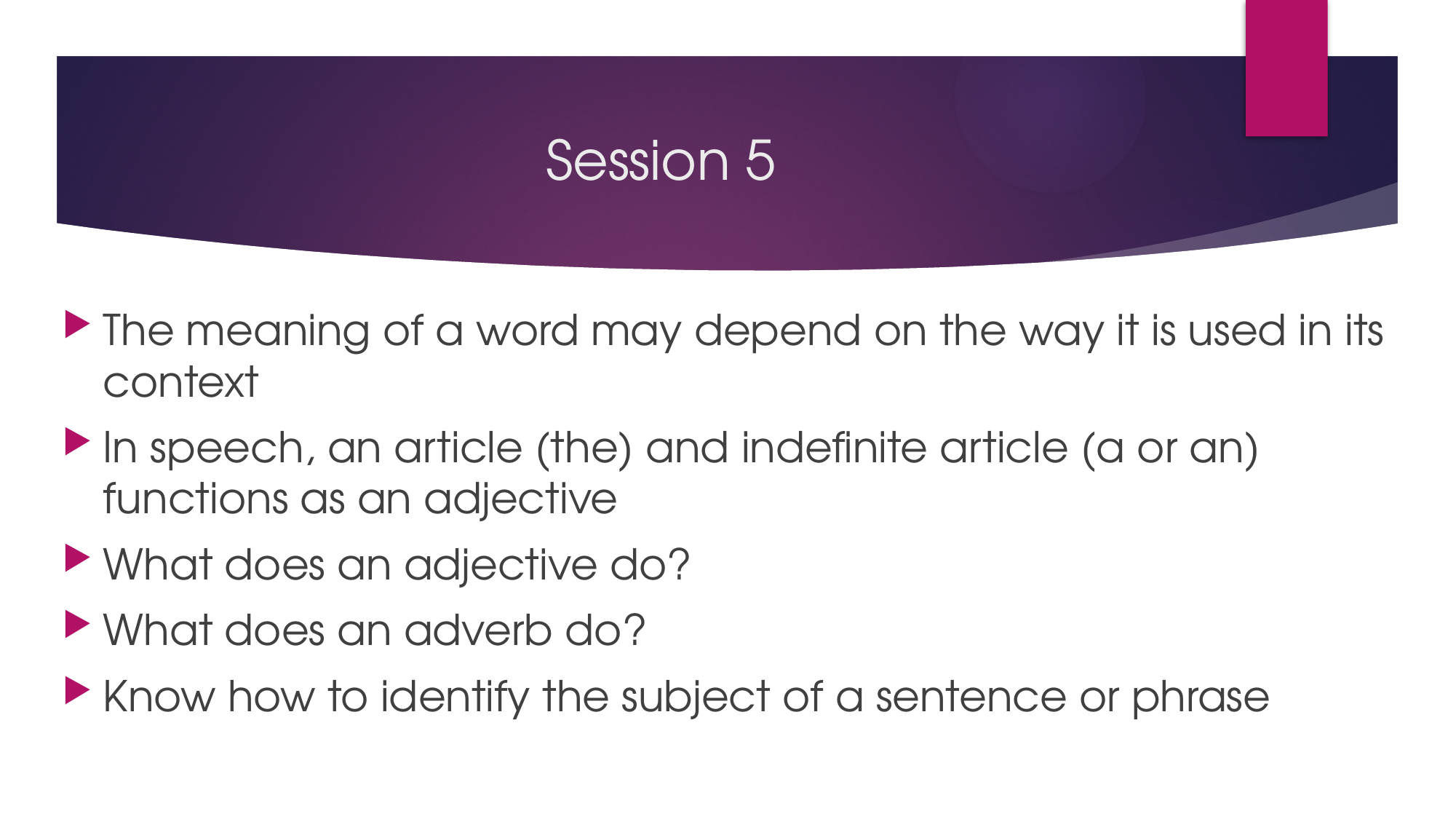

# Session 5
The meaning of a word may depend on the way it is used in its context
In speech, an article (the) and indefinite article (a or an) functions as an adjective
What does an adjective do?
What does an adverb do?
Know how to identify the subject of a sentence or phrase